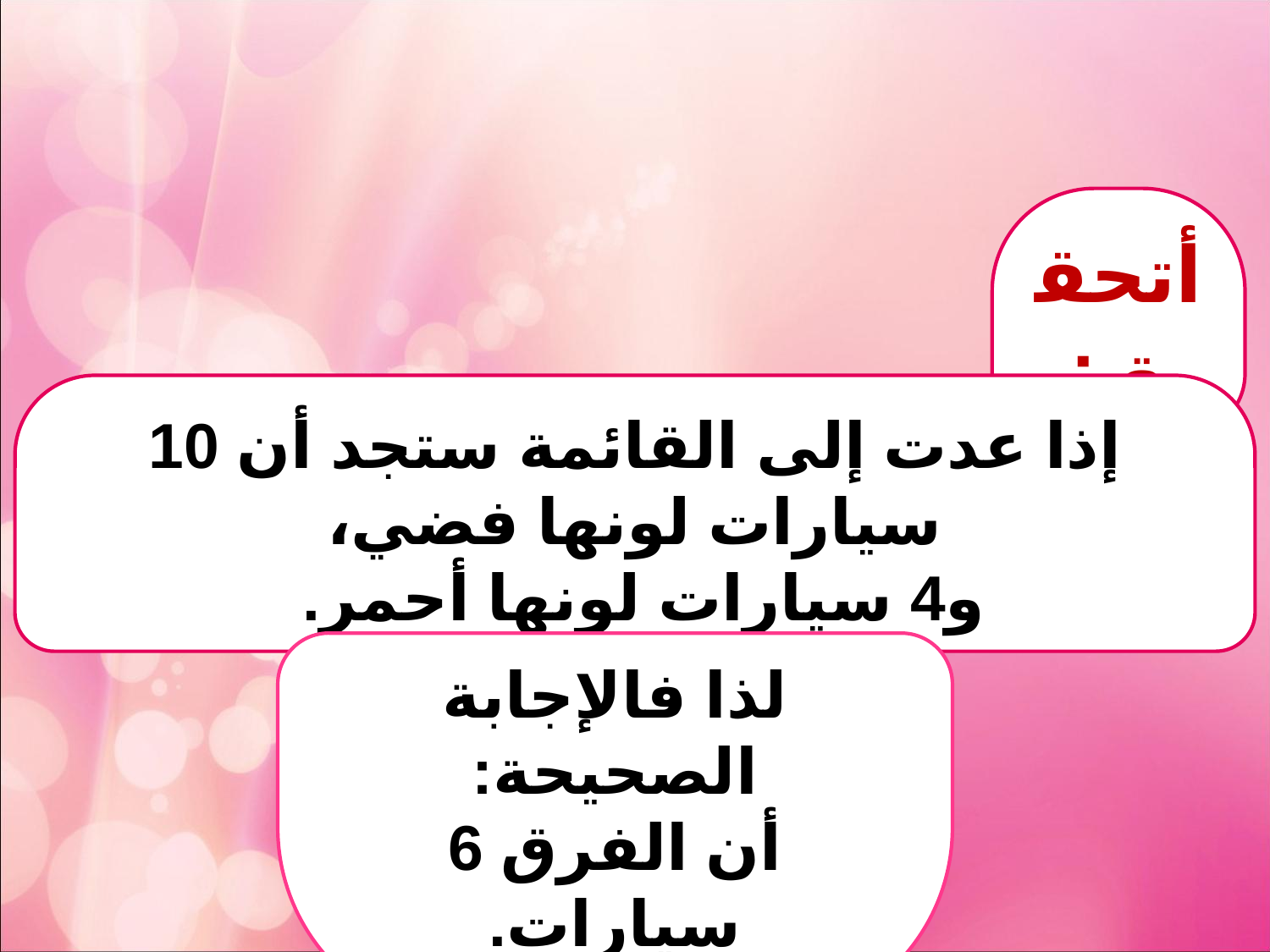

أتحقق:
إذا عدت إلى القائمة ستجد أن 10 سيارات لونها فضي،
و4 سيارات لونها أحمر.
لذا فالإجابة الصحيحة:
أن الفرق 6 سيارات.